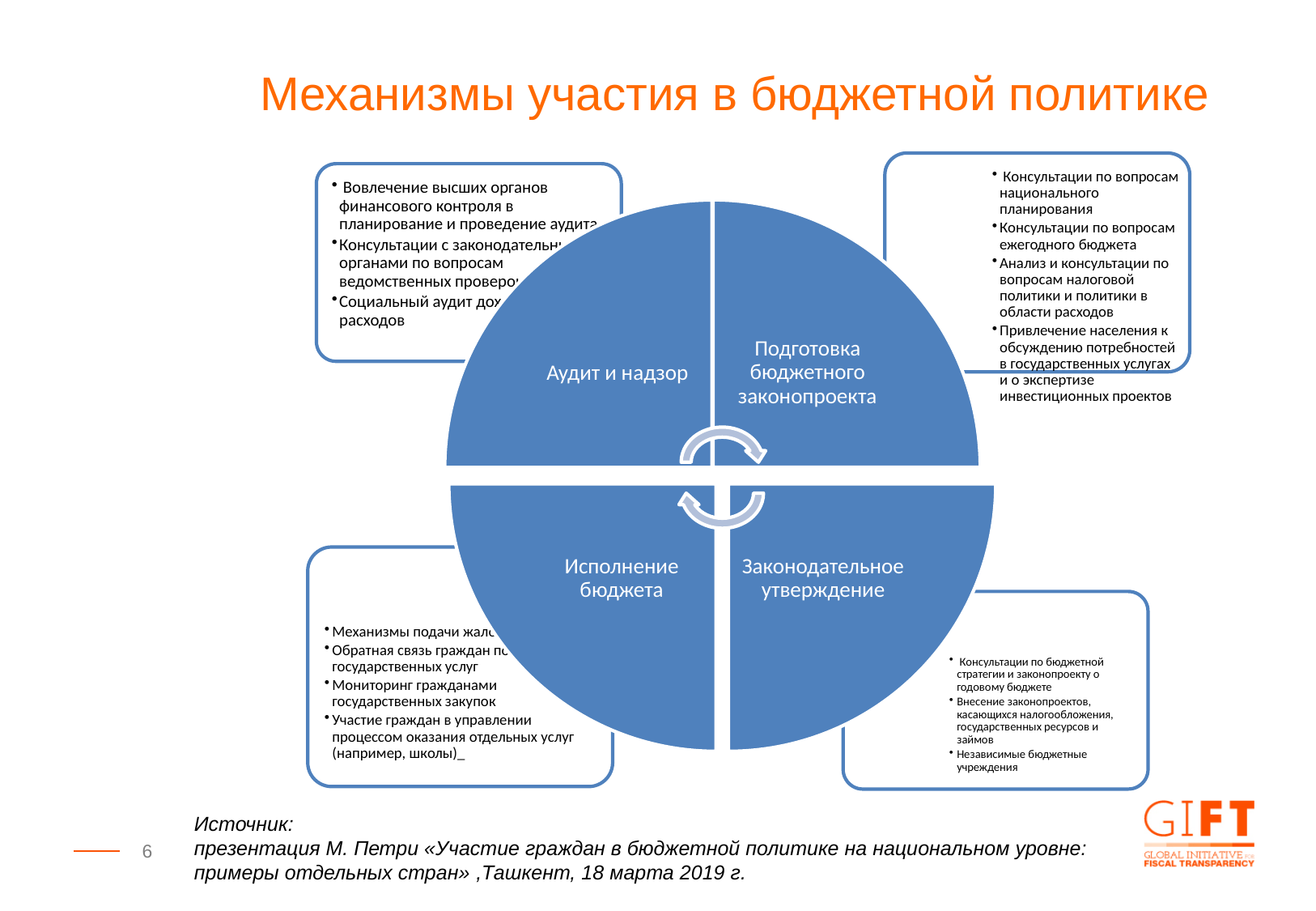

Механизмы участия в бюджетной политике
 Консультации по бюджетной стратегии и законопроекту о годовому бюджете
Внесение законопроектов, касающихся налогообложения, государственных ресурсов и займов
Независимые бюджетные учреждения
Механизмы подачи жалобу
Обратная связь граждан по вопросам государственных услуг
Мониторинг гражданами государственных закупок
Участие граждан в управлении процессом оказания отдельных услуг (например, школы)_

 Консультации по вопросам национального планирования
Консультации по вопросам ежегодного бюджета
Анализ и консультации по вопросам налоговой политики и политики в области расходов
Привлечение населения к обсуждению потребностей в государственных услугах  и о экспертизе инвестиционных проектов
 Вовлечение высших органов финансового контроля в планирование и проведение аудита
Консультации с законодательными органами по вопросам ведомственных проверок
Социальный аудит доходов и расходов
Аудит и надзор
Подготовка бюджетного законопроекта
Законодательное утверждение
Исполнение бюджета

Источник:
презентация М. Петри «Участие граждан в бюджетной политике на национальном уровне: примеры отдельных стран» ,Ташкент, 18 марта 2019 г.
6